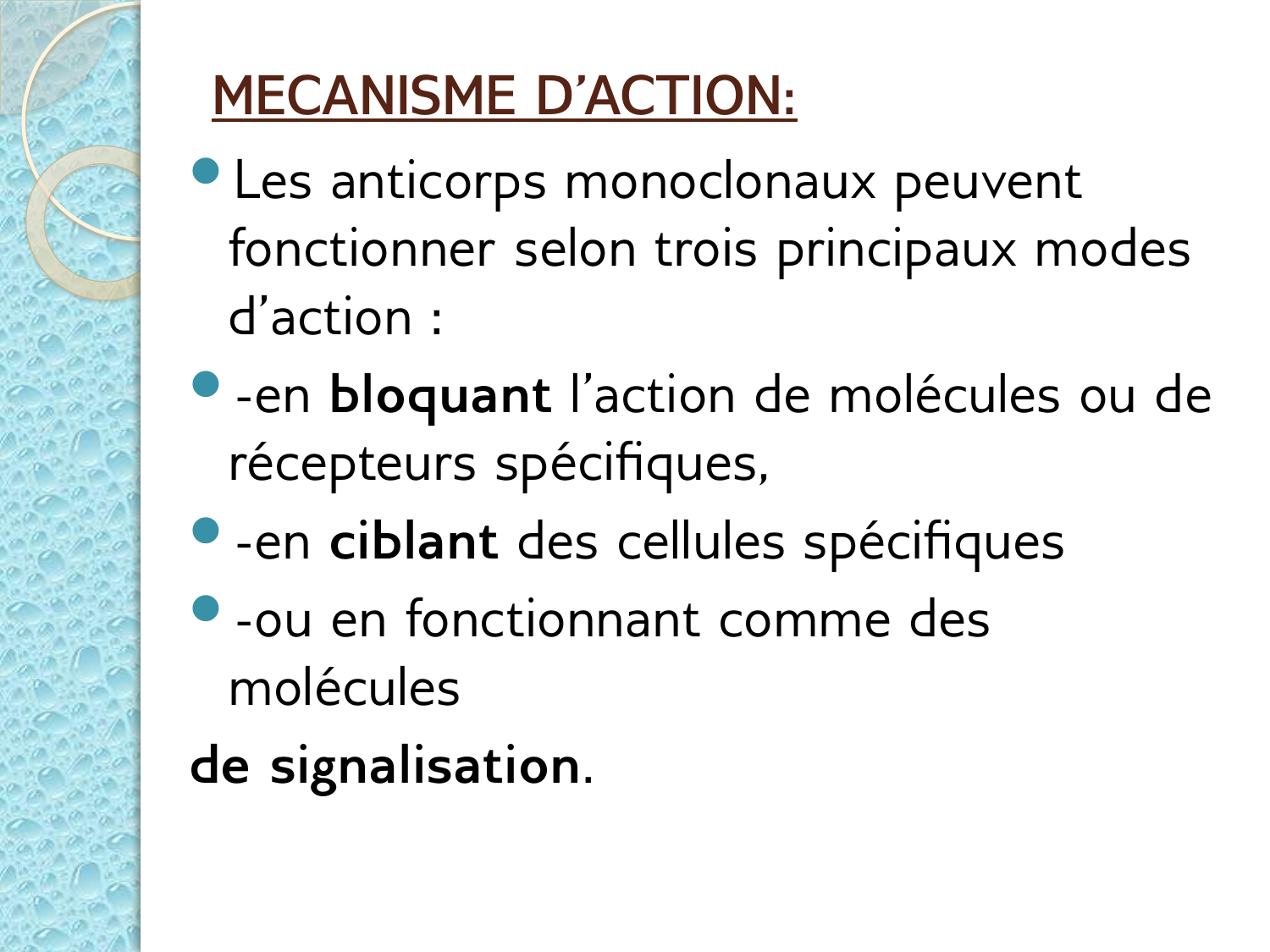

# MECANISME D’ACTION:
Les anticorps monoclonaux peuvent fonctionner selon trois principaux modes d’action :
-en bloquant l’action de molécules ou de récepteurs spécifiques,
-en ciblant des cellules spécifiques
-ou en fonctionnant comme des molécules
de signalisation.